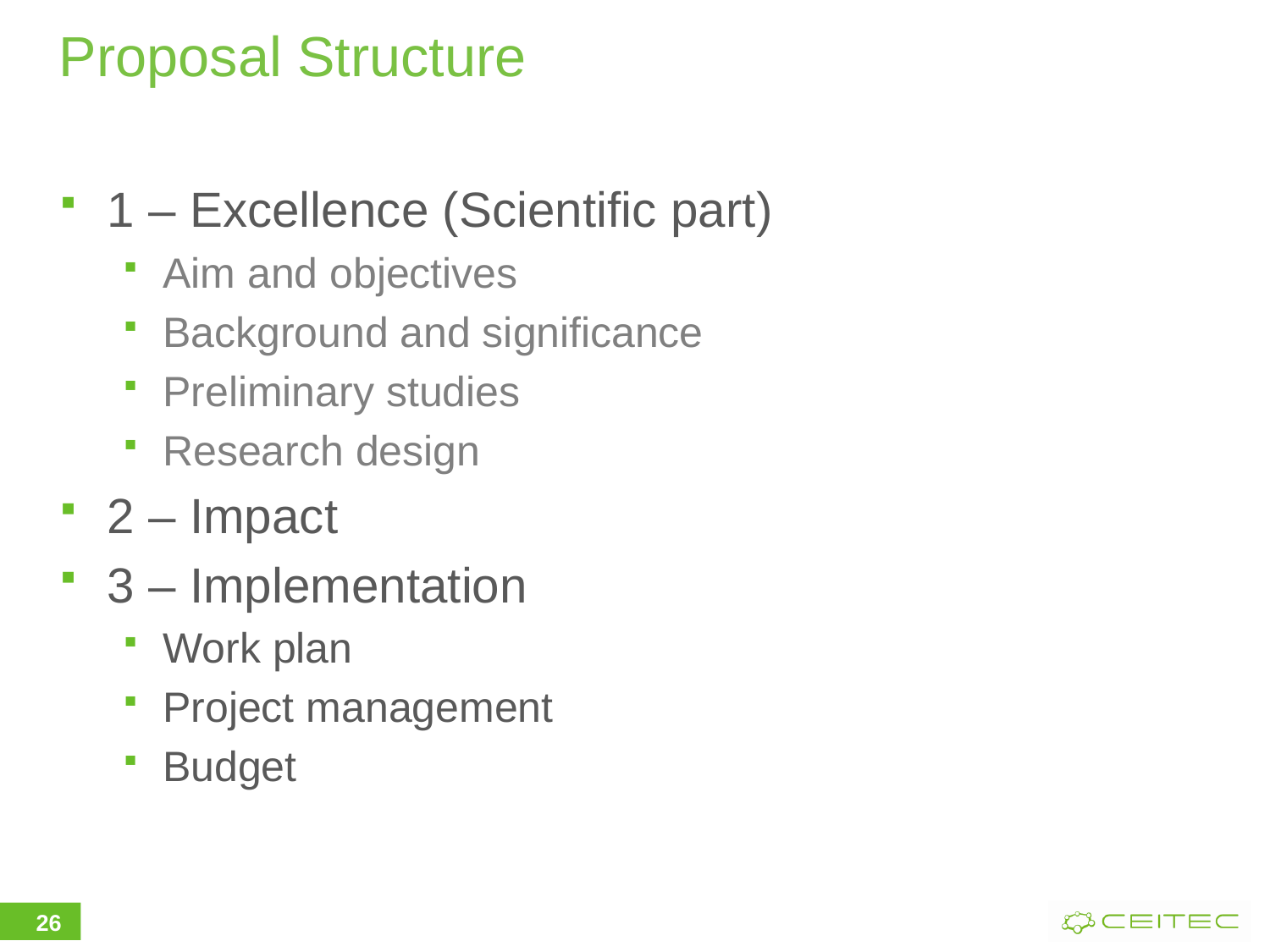

# Proposal Structure
1 – Excellence (Scientific part)
Aim and objectives
Background and significance
Preliminary studies
Research design
2 – Impact
3 – Implementation
Work plan
Project management
Budget